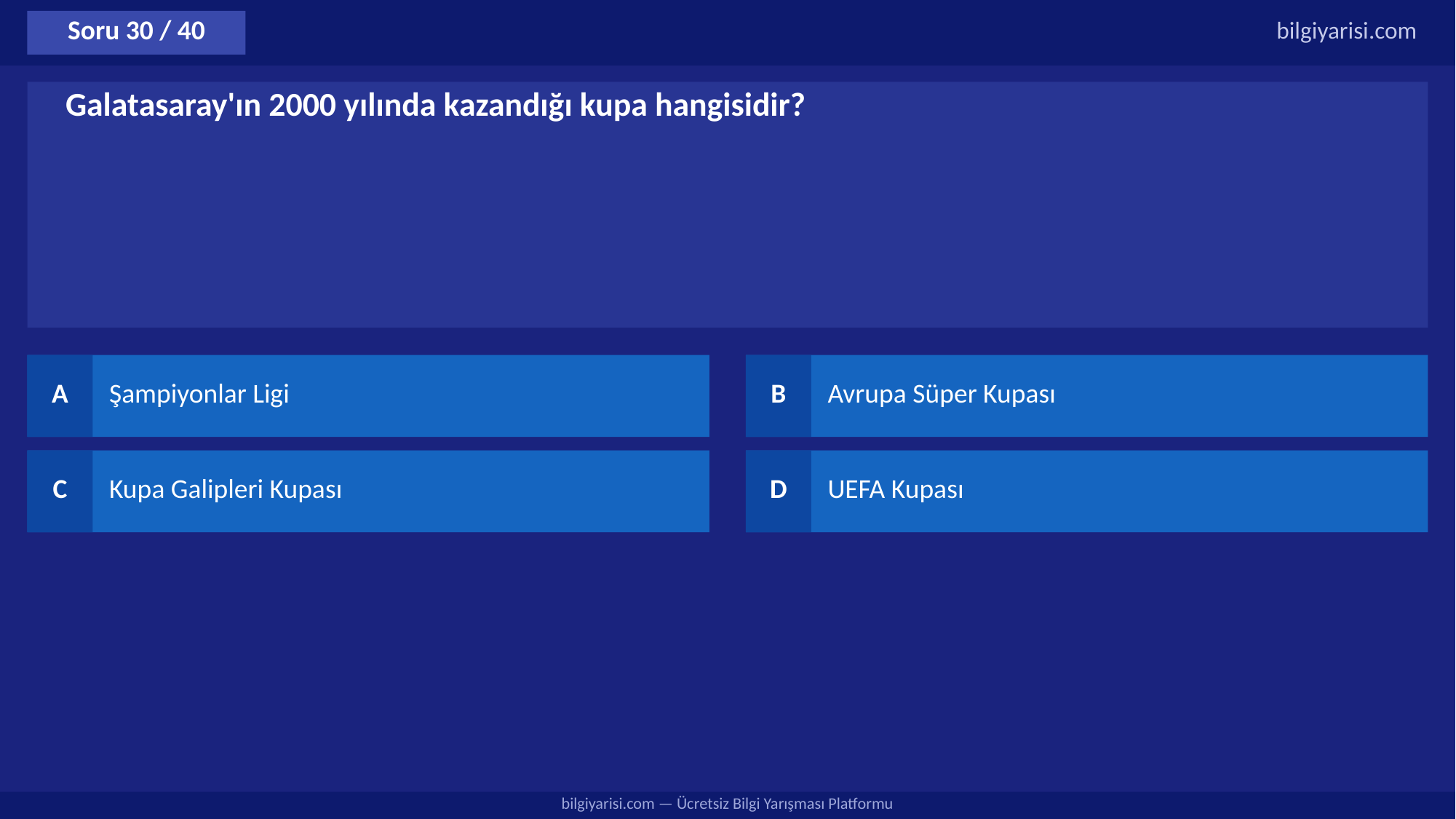

Soru 30 / 40
bilgiyarisi.com

Galatasaray'ın 2000 yılında kazandığı kupa hangisidir?

A
Şampiyonlar Ligi

B
Avrupa Süper Kupası

C
Kupa Galipleri Kupası

D
UEFA Kupası
bilgiyarisi.com — Ücretsiz Bilgi Yarışması Platformu